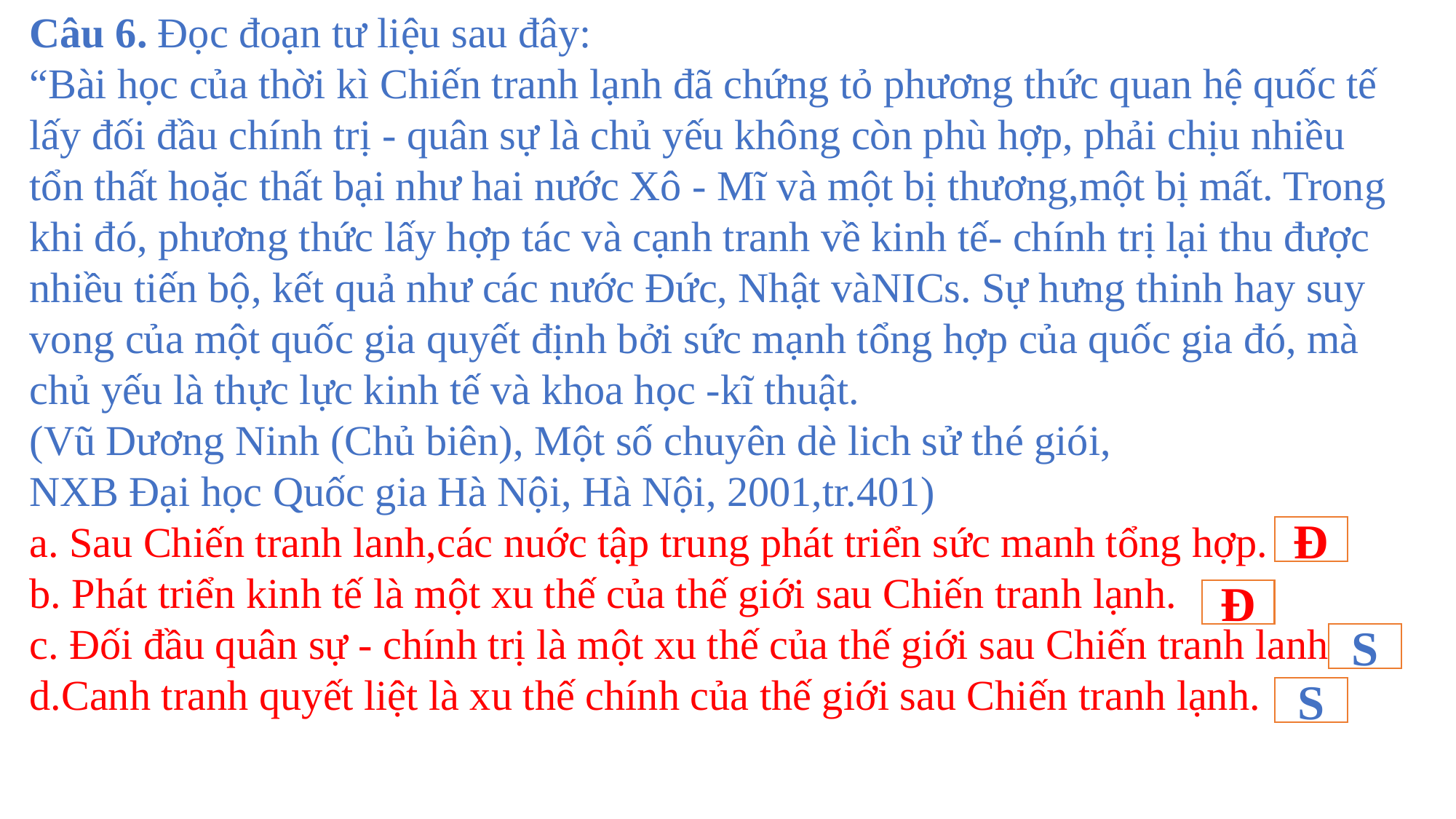

Câu 6. Đọc đoạn tư liệu sau đây:
“Bài học của thời kì Chiến tranh lạnh đã chứng tỏ phương thức quan hệ quốc tế lấy đối đầu chính trị - quân sự là chủ yếu không còn phù hợp, phải chịu nhiều tổn thất hoặc thất bại như hai nước Xô - Mĩ và một bị thương,một bị mất. Trong khi đó, phương thức lấy hợp tác và cạnh tranh về kinh tế- chính trị lại thu được nhiều tiến bộ, kết quả như các nước Đức, Nhật vàNICs. Sự hưng thinh hay suy vong của một quốc gia quyết định bởi sức mạnh tổng hợp của quốc gia đó, mà chủ yếu là thực lực kinh tế và khoa học -kĩ thuật.
(Vũ Dương Ninh (Chủ biên), Một số chuyên dè lich sử thé giói,
NXB Đại học Quốc gia Hà Nội, Hà Nội, 2001,tr.401)
a. Sau Chiến tranh lanh,các nuớc tập trung phát triển sức manh tổng hợp.
b. Phát triển kinh tế là một xu thế của thế giới sau Chiến tranh lạnh.
c. Đối đầu quân sự - chính trị là một xu thế của thế giới sau Chiến tranh lanh.
d.Canh tranh quyết liệt là xu thế chính của thế giới sau Chiến tranh lạnh.
Đ
Đ
S
S